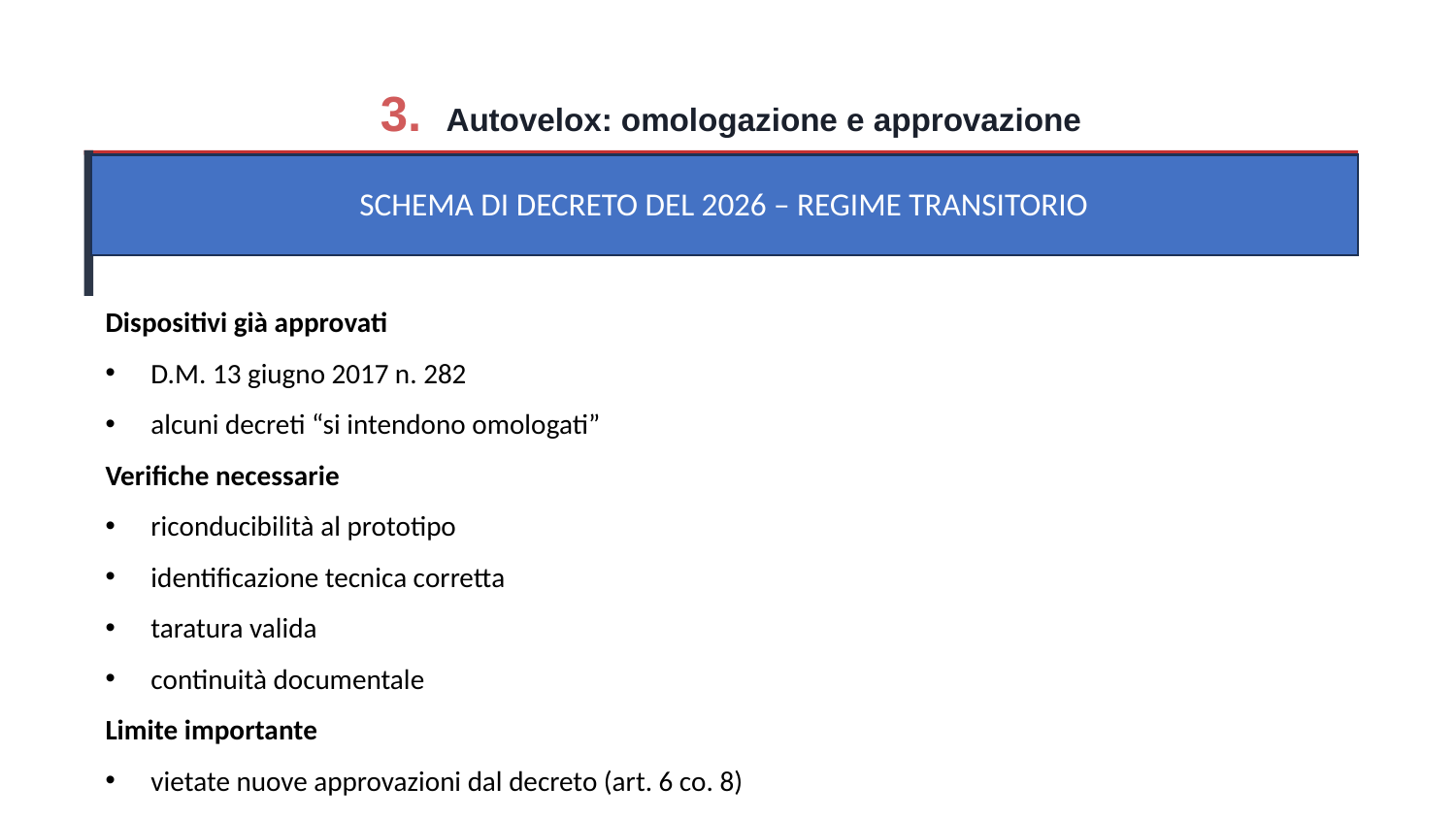

3. Autovelox: omologazione e approvazione

SCHEMA DI DECRETO DEL 2026 – REGIME TRANSITORIO

Dispositivi già approvati
D.M. 13 giugno 2017 n. 282
alcuni decreti “si intendono omologati”
Verifiche necessarie
riconducibilità al prototipo
identificazione tecnica corretta
taratura valida
continuità documentale
Limite importante
vietate nuove approvazioni dal decreto (art. 6 co. 8)